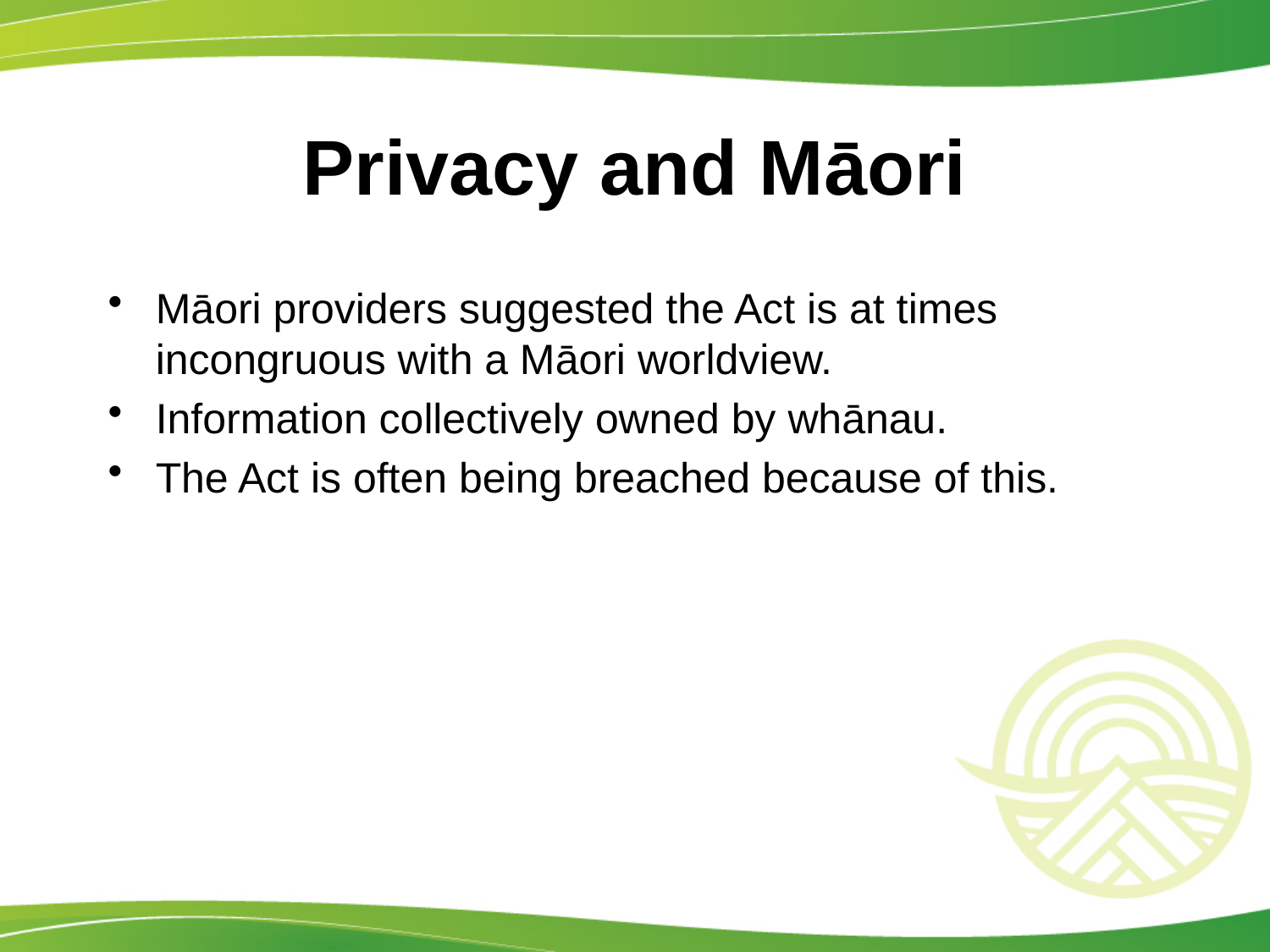

# Privacy and Māori
Māori providers suggested the Act is at times incongruous with a Māori worldview.
Information collectively owned by whānau.
The Act is often being breached because of this.